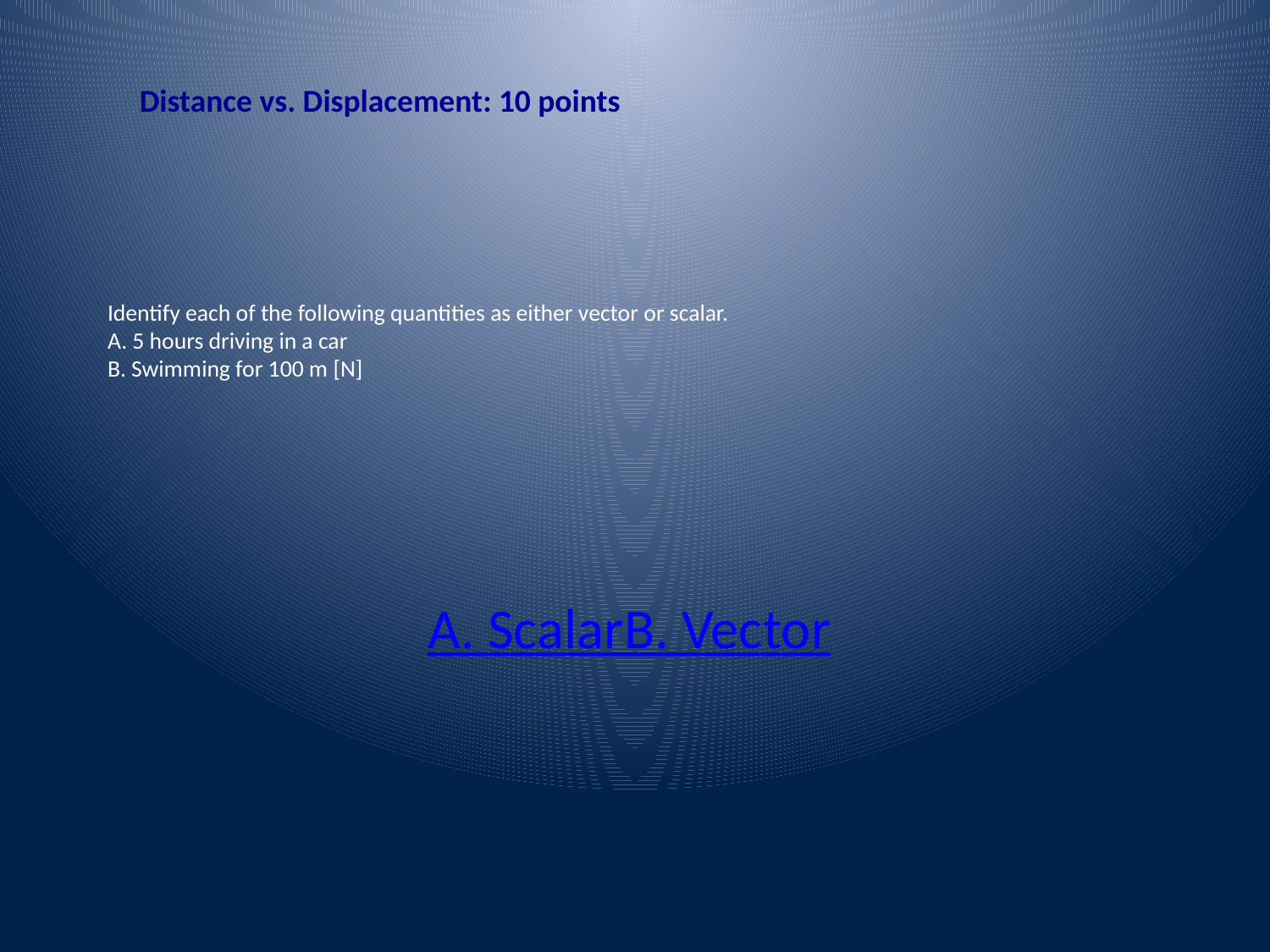

Distance vs. Displacement: 10 points
# Identify each of the following quantities as either vector or scalar. A. 5 hours driving in a car B. Swimming for 100 m [N]
A. Scalar
B. Vector